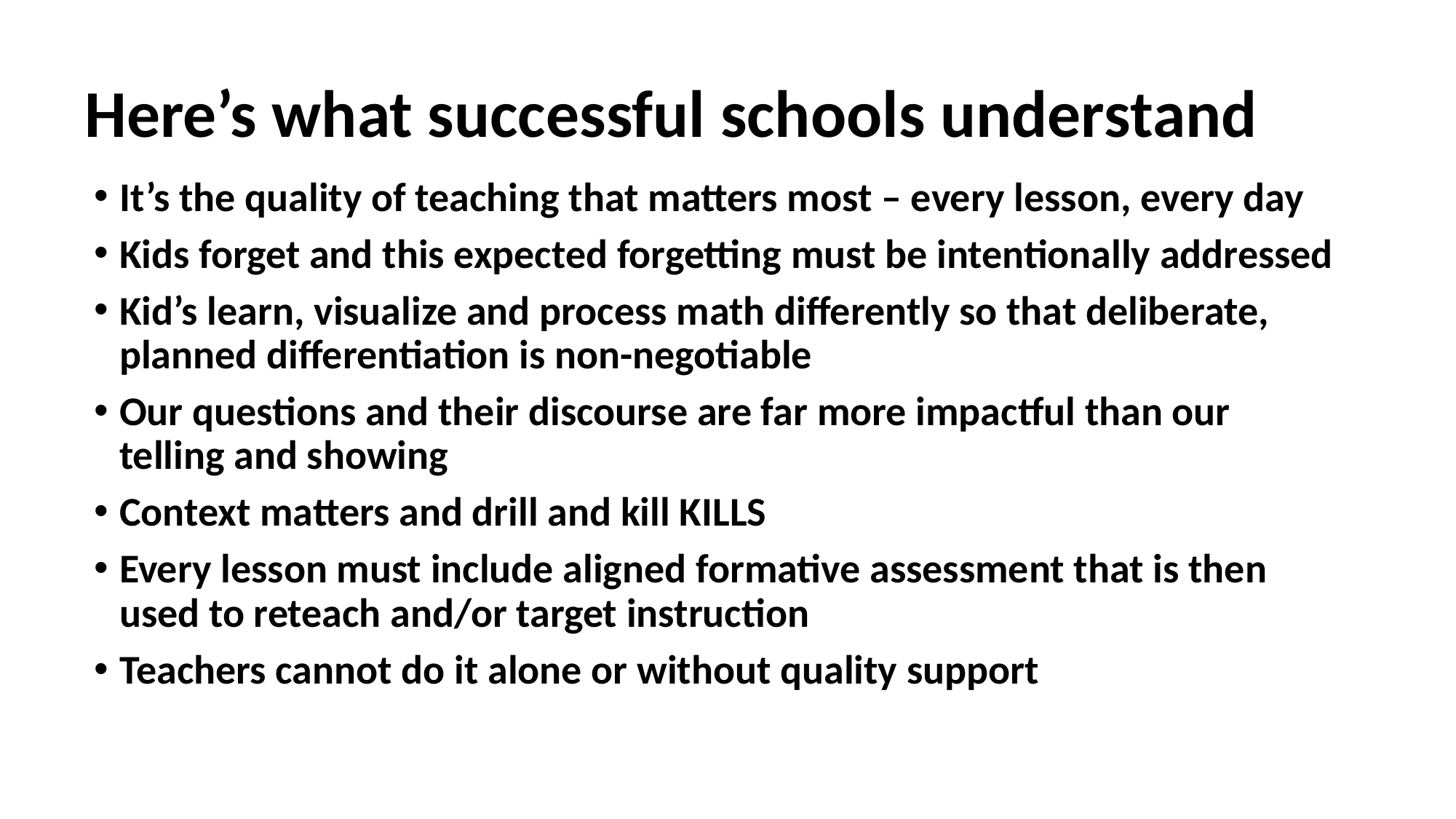

# Here’s what successful schools understand
It’s the quality of teaching that matters most – every lesson, every day
Kids forget and this expected forgetting must be intentionally addressed
Kid’s learn, visualize and process math differently so that deliberate, planned differentiation is non-negotiable
Our questions and their discourse are far more impactful than our telling and showing
Context matters and drill and kill KILLS
Every lesson must include aligned formative assessment that is then used to reteach and/or target instruction
Teachers cannot do it alone or without quality support